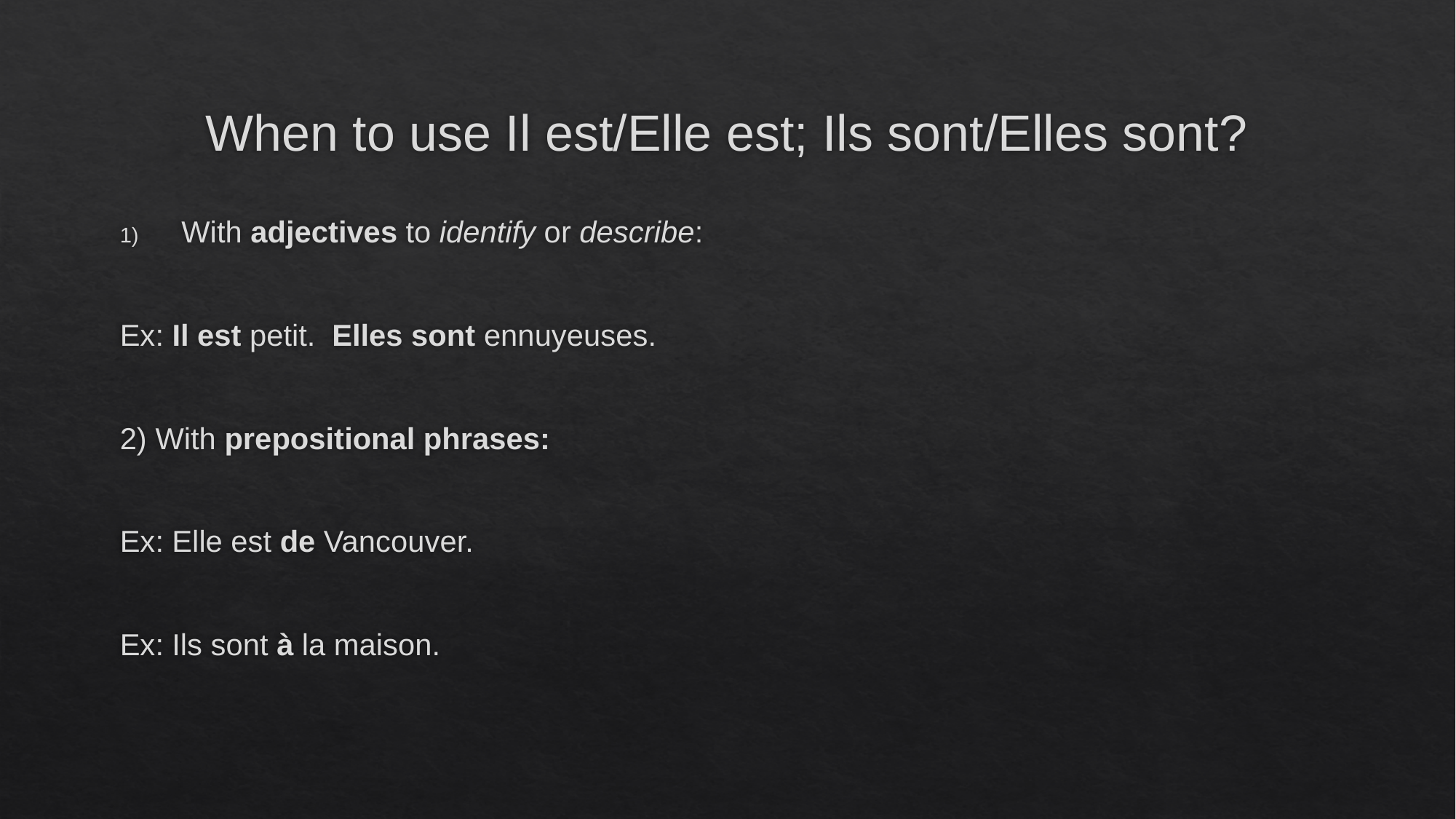

# When to use Il est/Elle est; Ils sont/Elles sont?
With adjectives to identify or describe:

Ex: Il est petit.  Elles sont ennuyeuses.

2) With prepositional phrases:

Ex: Elle est de Vancouver.

Ex: Ils sont à la maison.